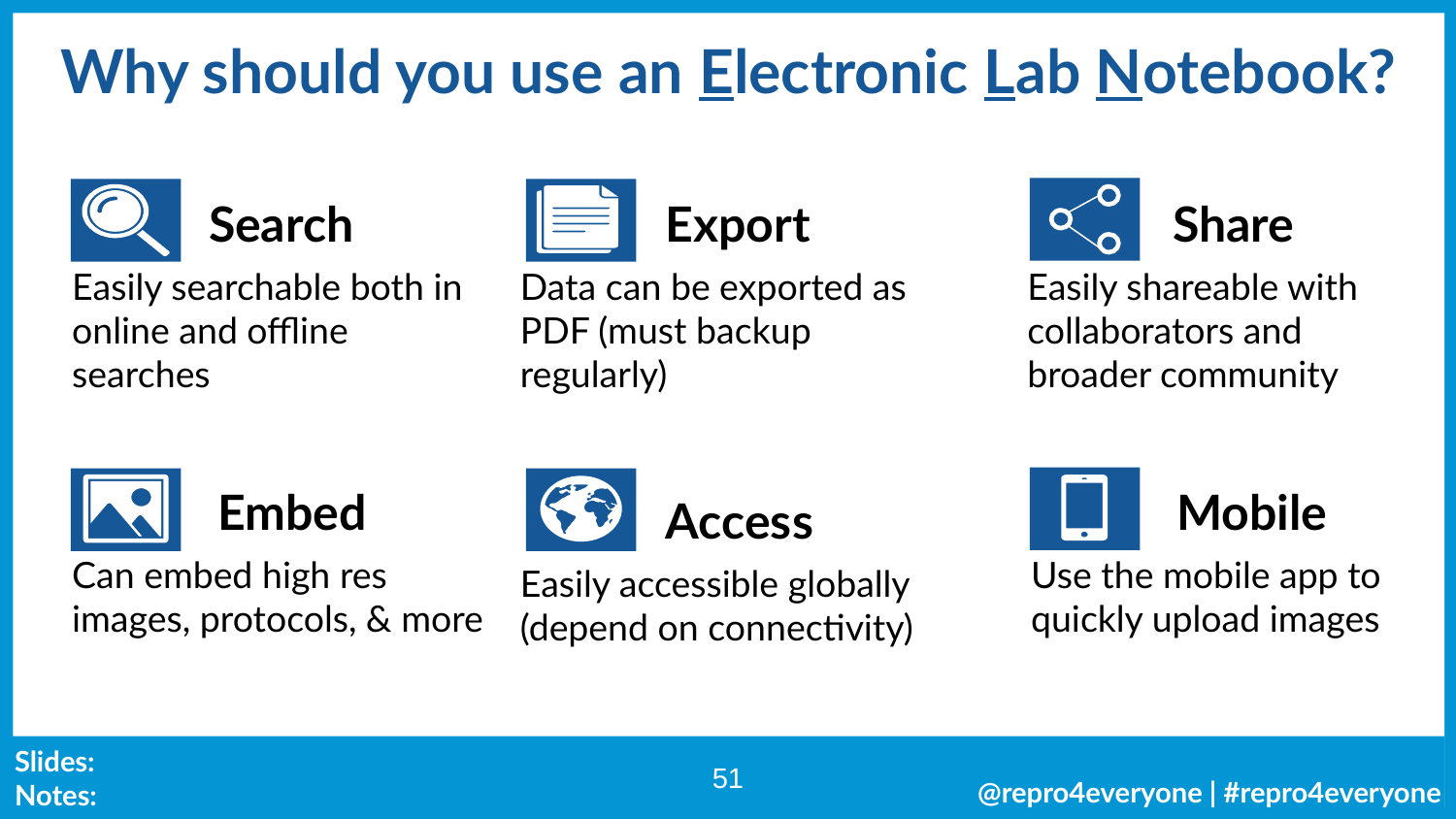

# Why should you use an Electronic Lab Notebook?

Search
Easily searchable both in online and offline searches

Export
Data can be exported as PDF (must backup regularly)

Share
Easily shareable with collaborators and broader community

Embed
Can embed high res images, protocols, & more
Mobile
Use the mobile app to quickly upload images

Access
Easily accessible globally (depend on connectivity)

51